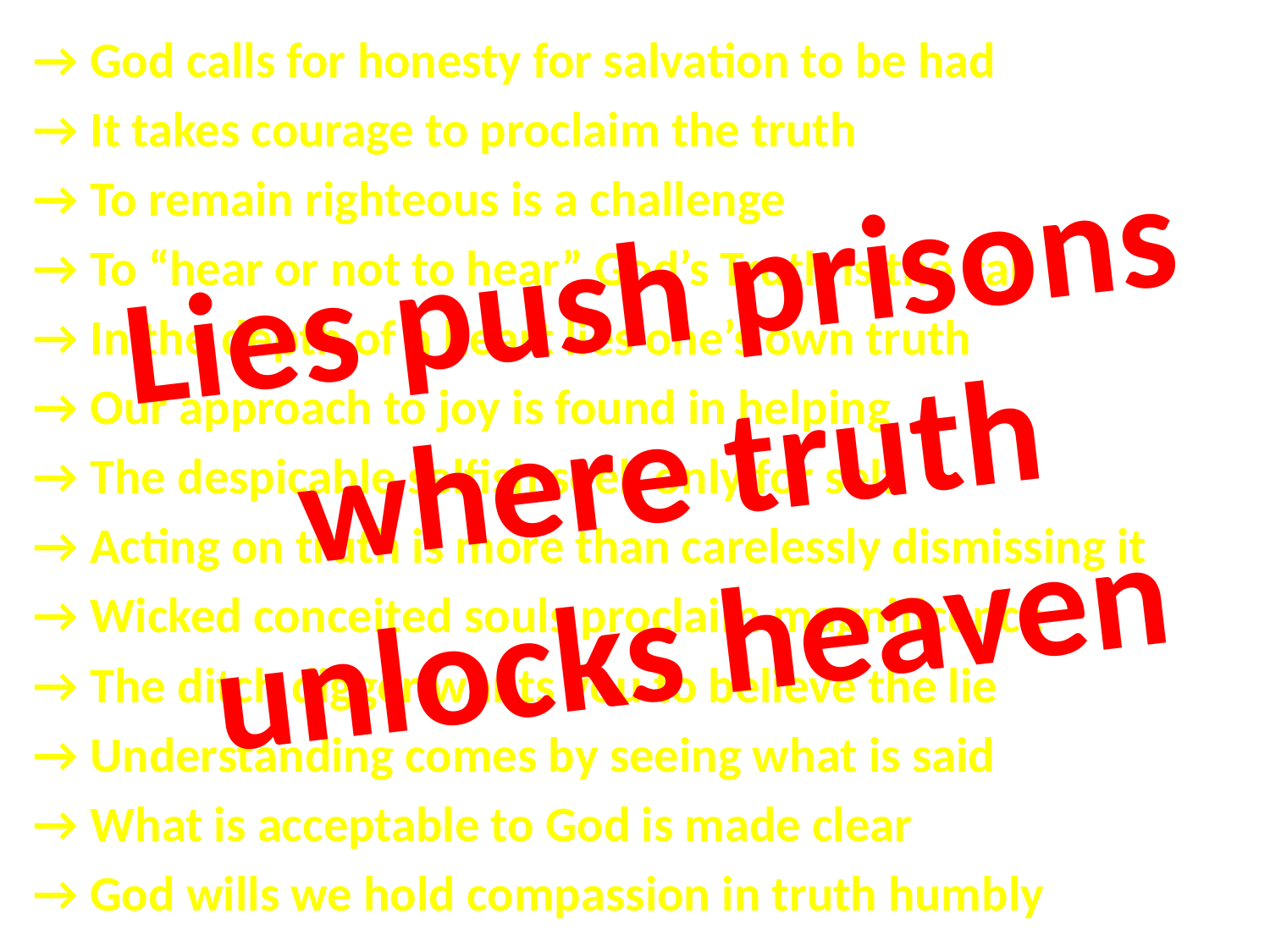

→ God calls for honesty for salvation to be had
→ It takes courage to proclaim the truth
→ To remain righteous is a challenge
→ To “hear or not to hear” God’s Truth is the call
→ In the depth of a heart lies one’s own truth
→ Our approach to joy is found in helping
→ The despicable selfish seek only for self
→ Acting on truth is more than carelessly dismissing it
→ Wicked conceited souls proclaim magnificence
→ The ditch digger wants you to believe the lie
→ Understanding comes by seeing what is said
→ What is acceptable to God is made clear
→ God wills we hold compassion in truth humbly
Lies push prisons where truth unlocks heaven